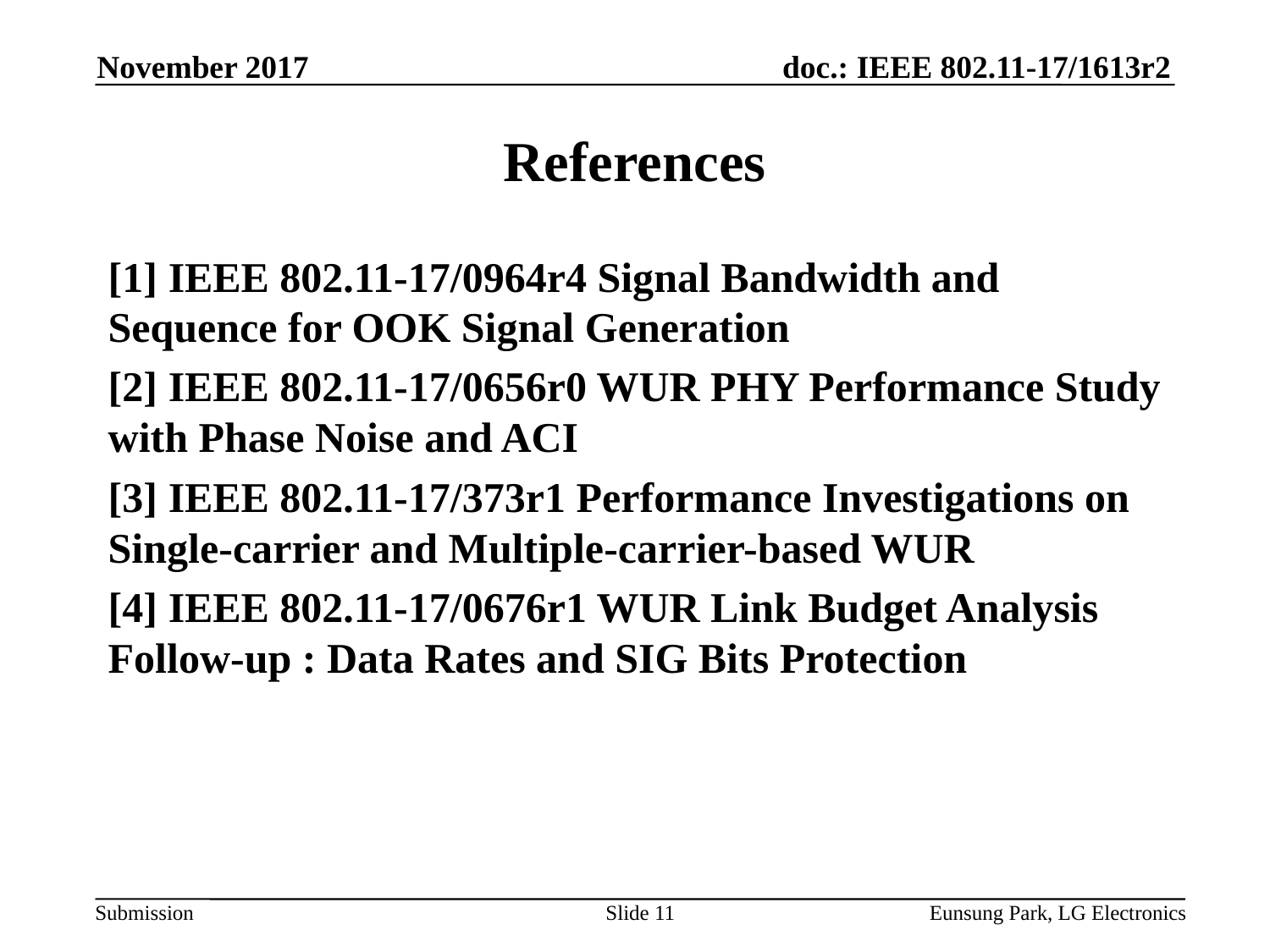

November 2017
# References
[1] IEEE 802.11-17/0964r4 Signal Bandwidth and Sequence for OOK Signal Generation
[2] IEEE 802.11-17/0656r0 WUR PHY Performance Study with Phase Noise and ACI
[3] IEEE 802.11-17/373r1 Performance Investigations on Single-carrier and Multiple-carrier-based WUR
[4] IEEE 802.11-17/0676r1 WUR Link Budget Analysis Follow-up : Data Rates and SIG Bits Protection

Slide 11
Eunsung Park, LG Electronics